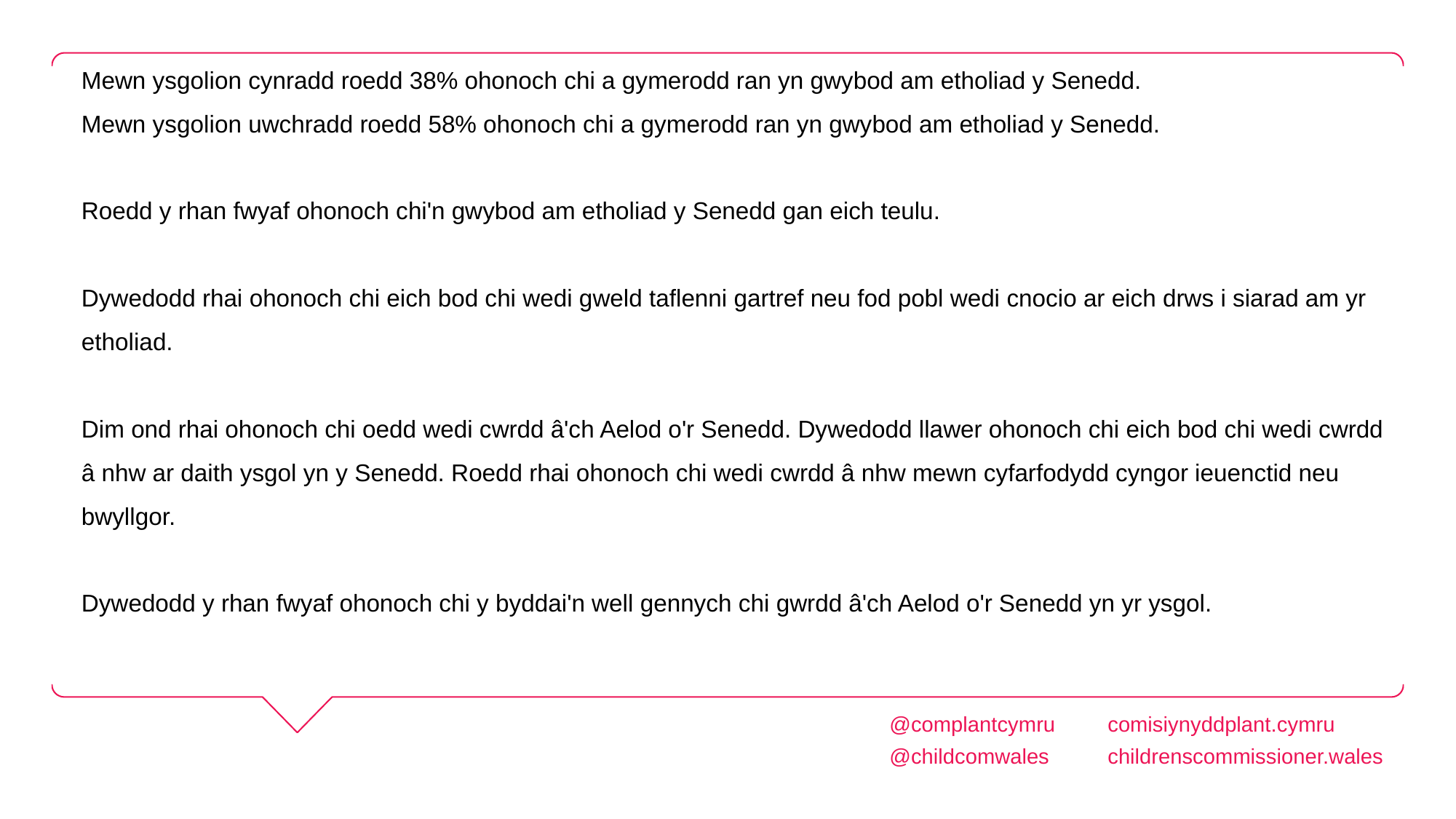

Mewn ysgolion cynradd roedd 38% ohonoch chi a gymerodd ran yn gwybod am etholiad y Senedd.
Mewn ysgolion uwchradd roedd 58% ohonoch chi a gymerodd ran yn gwybod am etholiad y Senedd.

Roedd y rhan fwyaf ohonoch chi'n gwybod am etholiad y Senedd gan eich teulu.

Dywedodd rhai ohonoch chi eich bod chi wedi gweld taflenni gartref neu fod pobl wedi cnocio ar eich drws i siarad am yr etholiad.

Dim ond rhai ohonoch chi oedd wedi cwrdd â'ch Aelod o'r Senedd. Dywedodd llawer ohonoch chi eich bod chi wedi cwrdd â nhw ar daith ysgol yn y Senedd. Roedd rhai ohonoch chi wedi cwrdd â nhw mewn cyfarfodydd cyngor ieuenctid neu bwyllgor.

Dywedodd y rhan fwyaf ohonoch chi y byddai'n well gennych chi gwrdd â'ch Aelod o'r Senedd yn yr ysgol.